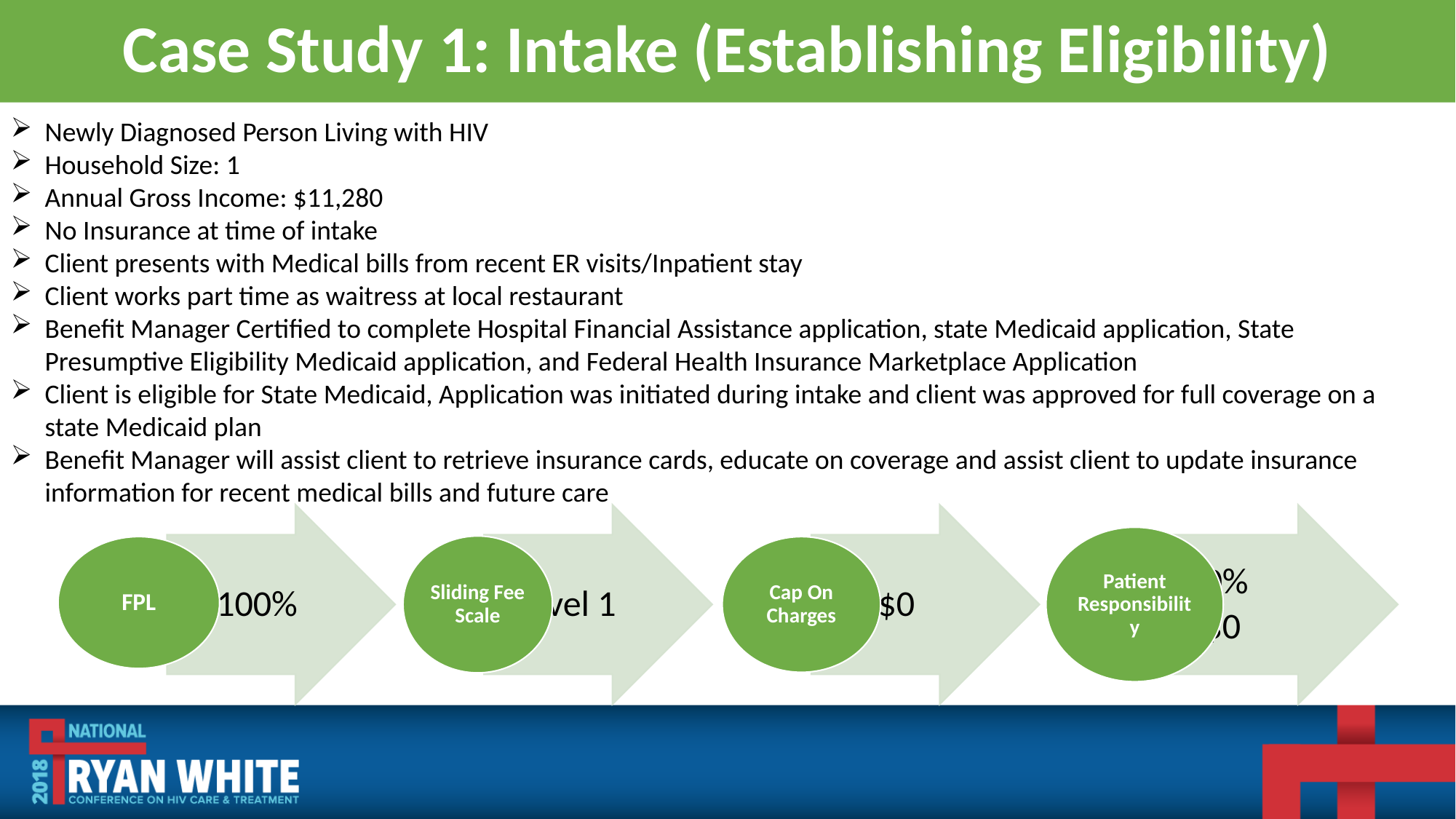

# Case Study 1: Intake (Establishing Eligibility)
Newly Diagnosed Person Living with HIV
Household Size: 1
Annual Gross Income: $11,280
No Insurance at time of intake
Client presents with Medical bills from recent ER visits/Inpatient stay
Client works part time as waitress at local restaurant
Benefit Manager Certified to complete Hospital Financial Assistance application, state Medicaid application, State        Presumptive Eligibility Medicaid application, and Federal Health Insurance Marketplace Application
Client is eligible for State Medicaid, Application was initiated during intake and client was approved for full coverage on a state Medicaid plan
Benefit Manager will assist client to retrieve insurance cards, educate on coverage and assist client to update insurance information for recent medical bills and future care
<100%
FPL
Level 1
Sliding Fee Scale
 $0
Cap On Charges
0%
$0
Patient Responsibility